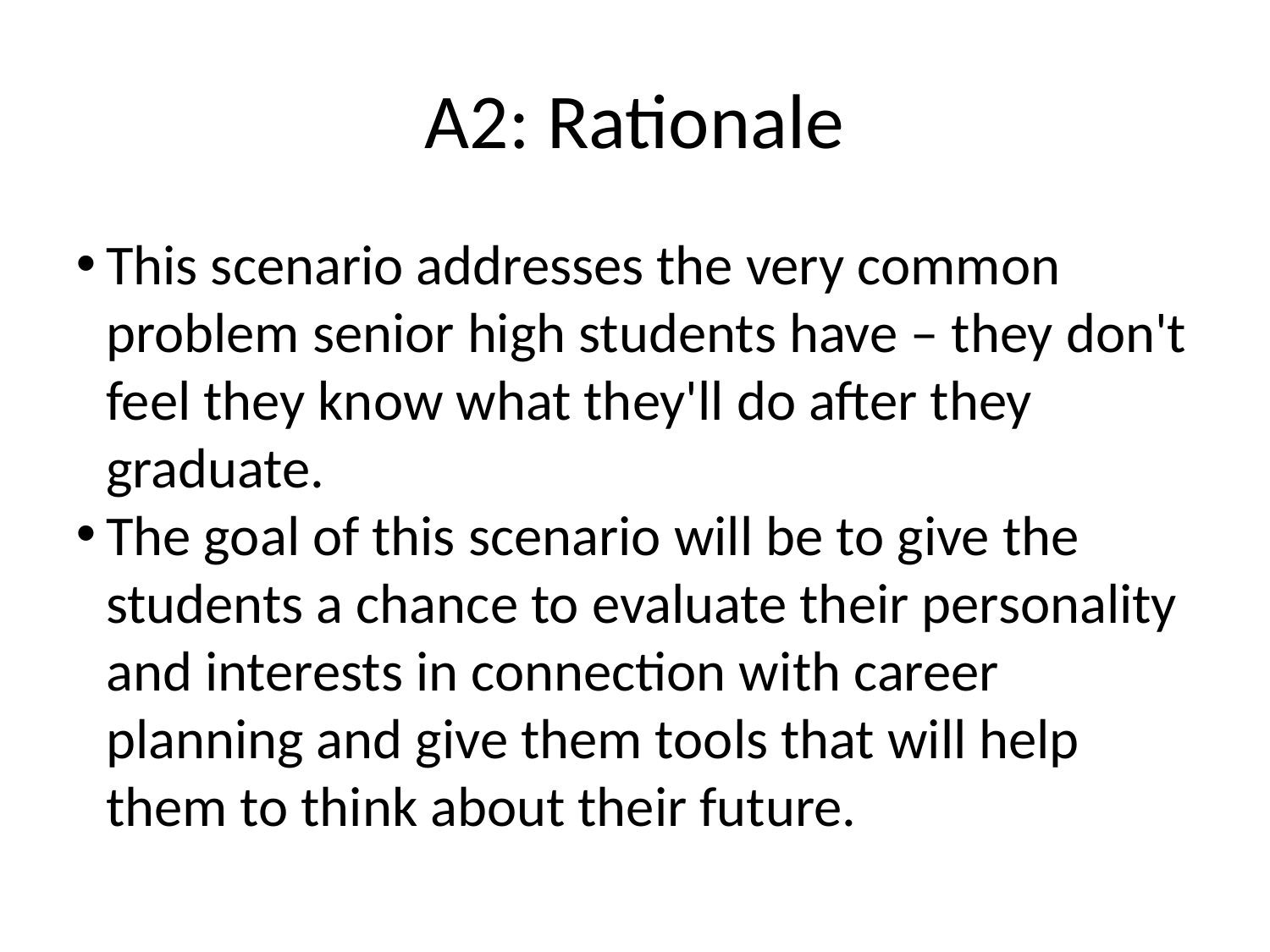

A2: Rationale
This scenario addresses the very common problem senior high students have – they don't feel they know what they'll do after they graduate.
The goal of this scenario will be to give the students a chance to evaluate their personality and interests in connection with career planning and give them tools that will help them to think about their future.